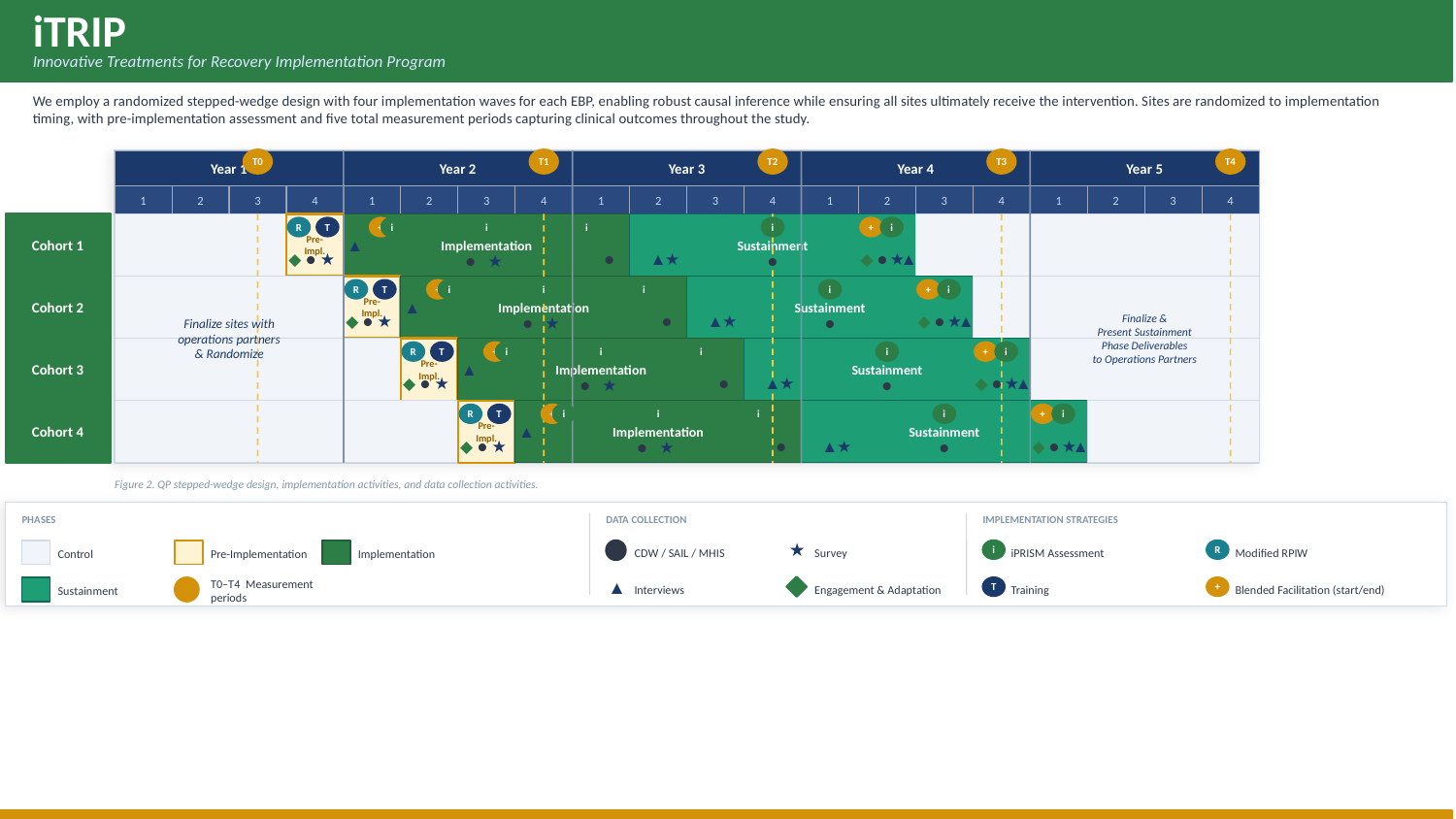

Stepped-Wedge Design
iTRIP QUERI  ·  Figure 2
iTRIP
Innovative Treatments for Recovery Implementation Program
We employ a randomized stepped-wedge design with four implementation waves for each EBP, enabling robust causal inference while ensuring all sites ultimately receive the intervention. Sites are randomized to implementation timing, with pre-implementation assessment and five total measurement periods capturing clinical outcomes throughout the study.
T0

T1

T2

T3

T4

Year 1

Year 2

Year 3

Year 4

Year 5

1

2

3

4

1

2

3

4

1

2

3

4

1

2

3

4

1

2

3

4

Cohort 1

Finalize sites with
operations partners
& Randomize

Pre-
Impl.

Implementation

Sustainment

Finalize &
Present Sustainment
Phase Deliverables
to Operations Partners

R

T

+

i

i

i

i

+

i
▲
◆
●
★
●
▲
★
◆
●
★
▲
●
★
●

Cohort 2

Pre-
Impl.

Implementation

Sustainment

R

T

+

i

i

i

i

+

i
▲
◆
●
★
●
▲
★
◆
●
★
▲
●
★
●

Cohort 3

Pre-
Impl.

Implementation

Sustainment

R

T

+

i

i

i

i

+

i
▲
◆
●
★
●
▲
★
◆
●
★
▲
●
★
●

Cohort 4

Pre-
Impl.

Implementation

Sustainment

R

T

+

i

i

i

i

+

i
▲
◆
●
★
●
▲
★
◆
●
★
▲
●
★
●
Figure 2. QP stepped-wedge design, implementation activities, and data collection activities.

PHASES
DATA COLLECTION
IMPLEMENTATION STRATEGIES

★
CDW / SAIL / MHIS
Survey
iPRISM Assessment
Modified RPIW
Control
Pre-Implementation
Implementation

i

R
▲
Interviews
Engagement & Adaptation
Training
Blended Facilitation (start/end)
Sustainment
T0–T4  Measurement periods

T

+